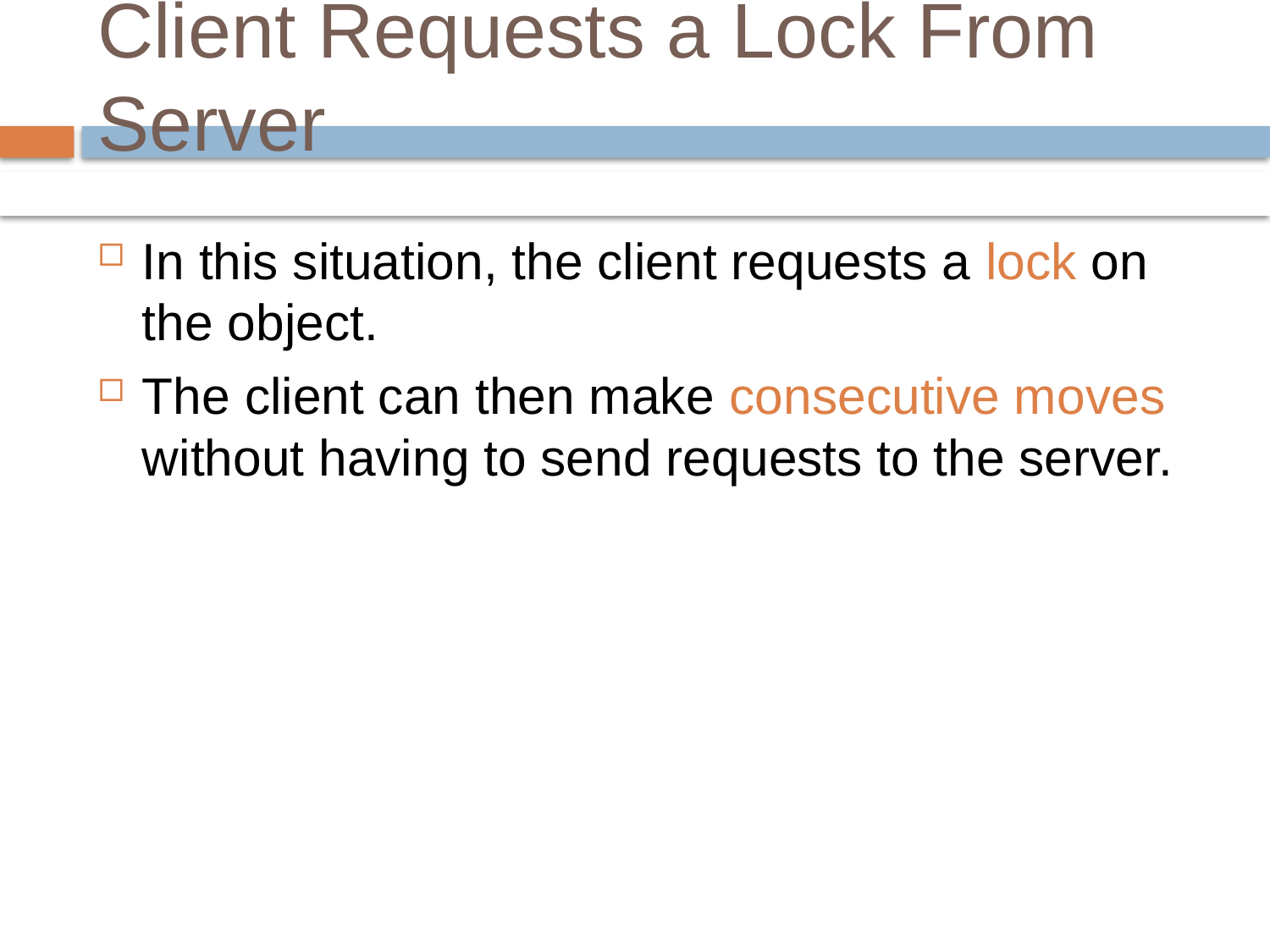

# Client Requests a Lock From Server
In this situation, the client requests a lock on the object.
The client can then make consecutive moves without having to send requests to the server.